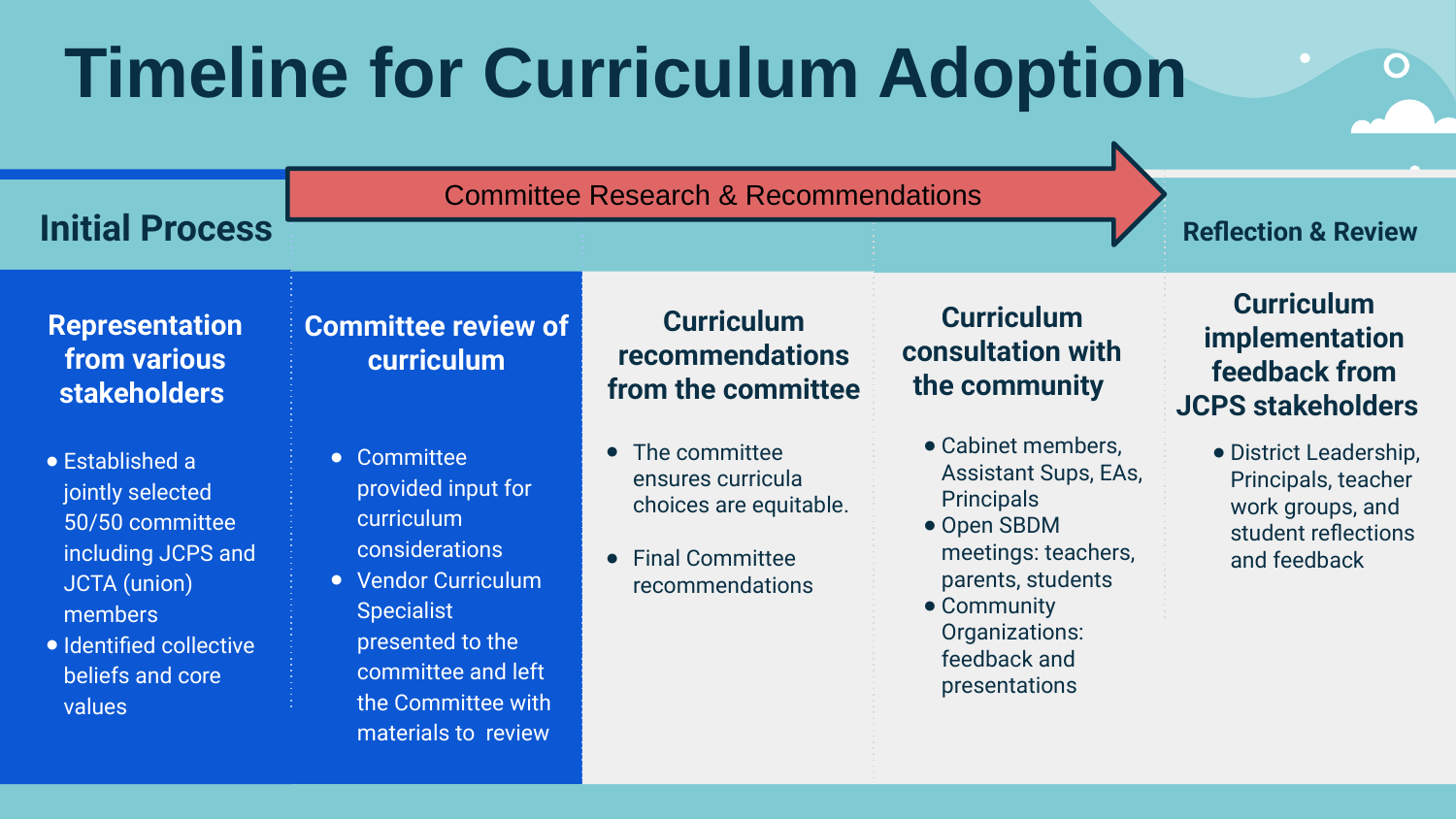

# Timeline for Curriculum Adoption
Committee Research & Recommendations

Committee review of curriculum

Initial Process

Representation from various stakeholders
Established a jointly selected 50/50 committee including JCPS and JCTA (union) members
Identified collective beliefs and core values

Curriculum consultation with the community
Cabinet members, Assistant Sups, EAs, Principals
Open SBDM meetings: teachers, parents, students
Community Organizations: feedback and presentations

Curriculum implementation feedback from JCPS stakeholders

District Leadership, Principals, teacher work groups, and  student reflections and feedback

Curriculum recommendations from the committee

The committee ensures curricula choices are equitable.
Final Committee recommendations

Reflection & Review
Committee provided input for curriculum considerations
Vendor Curriculum Specialist presented to the committee and left the Committee with materials to  review
Mar 7-April 13